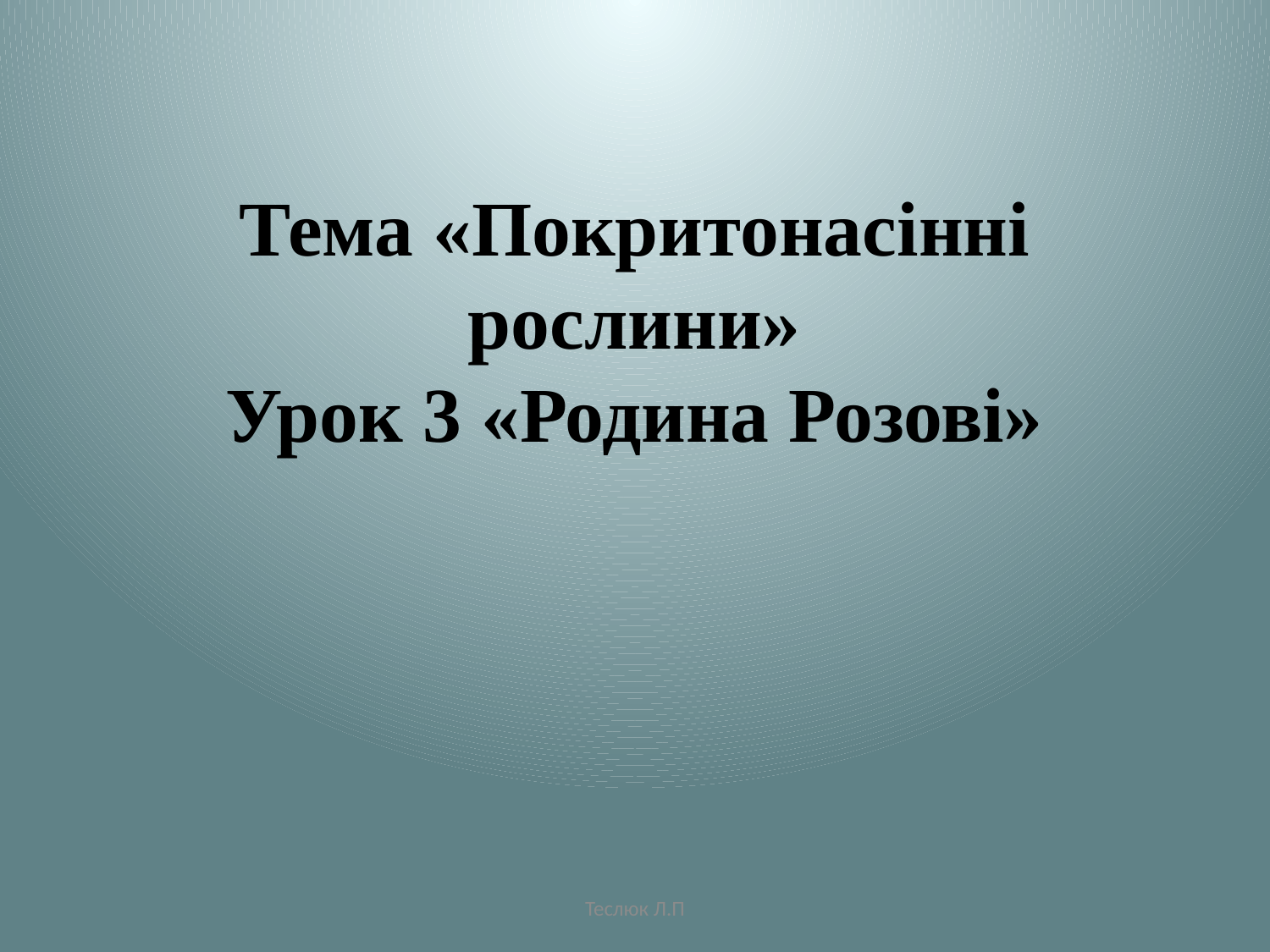

# Тема «Покритонасінні рослини» Урок 3 «Родина Розові»
Теслюк Л.П